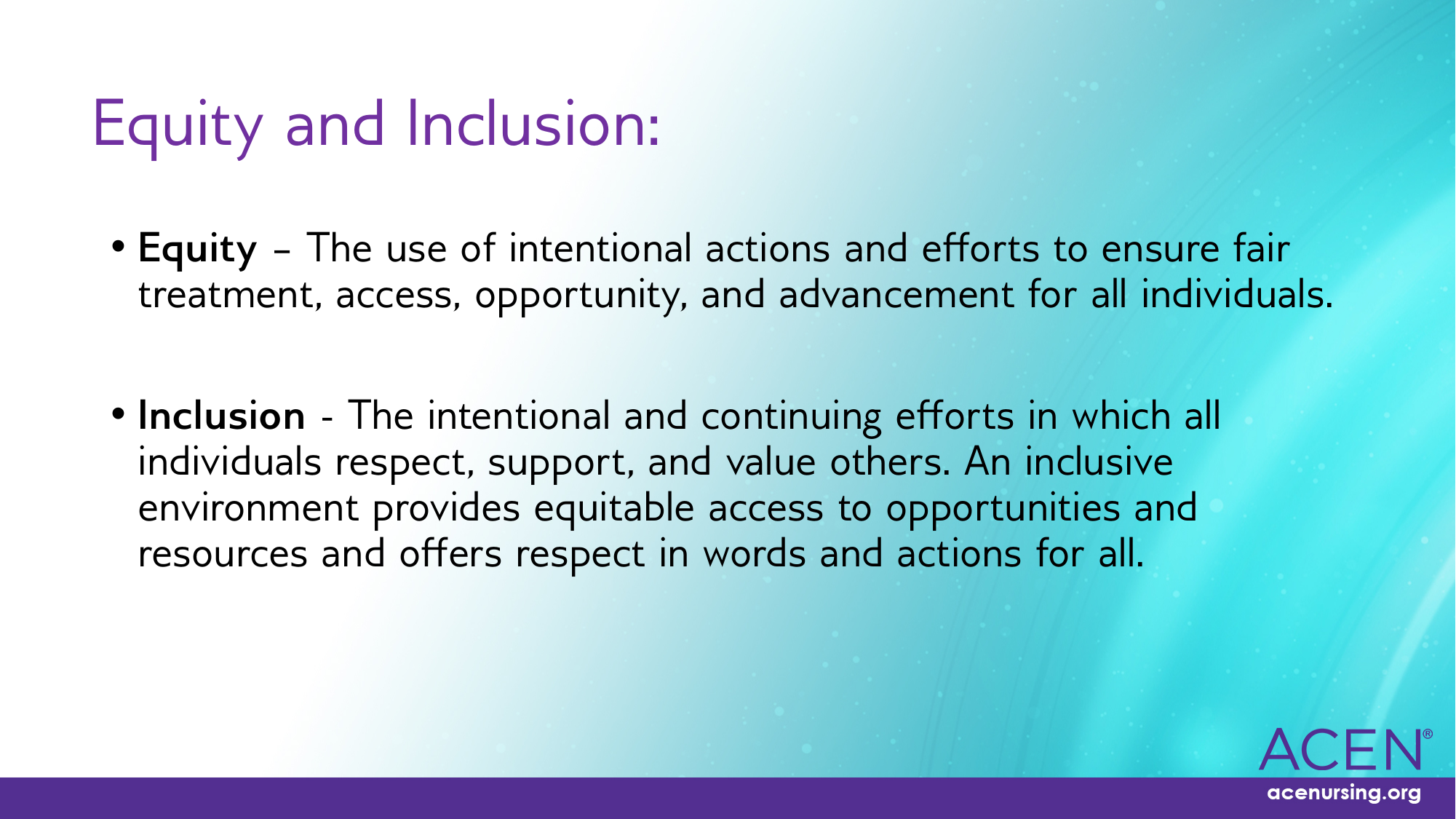

# Equity and Inclusion:
Equity – The use of intentional actions and efforts to ensure fair treatment, access, opportunity, and advancement for all individuals.

Inclusion - The intentional and continuing efforts in which all individuals respect, support, and value others. An inclusive environment provides equitable access to opportunities and resources and offers respect in words and actions for all.